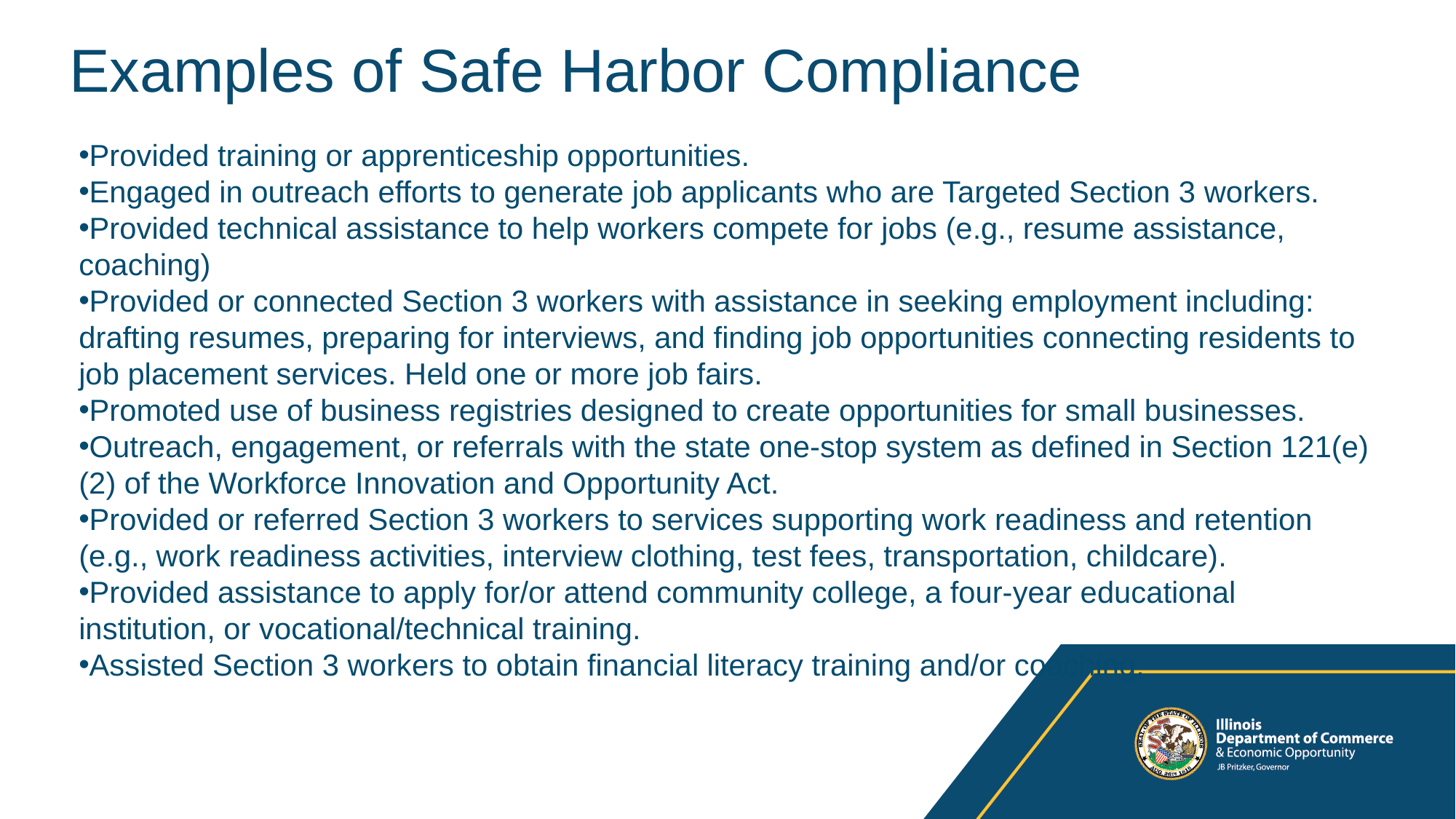

# Examples of Safe Harbor Compliance

Provided training or apprenticeship opportunities.
Engaged in outreach efforts to generate job applicants who are Targeted Section 3 workers.
Provided technical assistance to help workers compete for jobs (e.g., resume assistance, coaching)
Provided or connected Section 3 workers with assistance in seeking employment including: drafting resumes, preparing for interviews, and finding job opportunities connecting residents to job placement services. Held one or more job fairs.
Promoted use of business registries designed to create opportunities for small businesses.
Outreach, engagement, or referrals with the state one-stop system as defined in Section 121(e)(2) of the Workforce Innovation and Opportunity Act.
Provided or referred Section 3 workers to services supporting work readiness and retention (e.g., work readiness activities, interview clothing, test fees, transportation, childcare).
Provided assistance to apply for/or attend community college, a four-year educational institution, or vocational/technical training.
Assisted Section 3 workers to obtain financial literacy training and/or coaching.